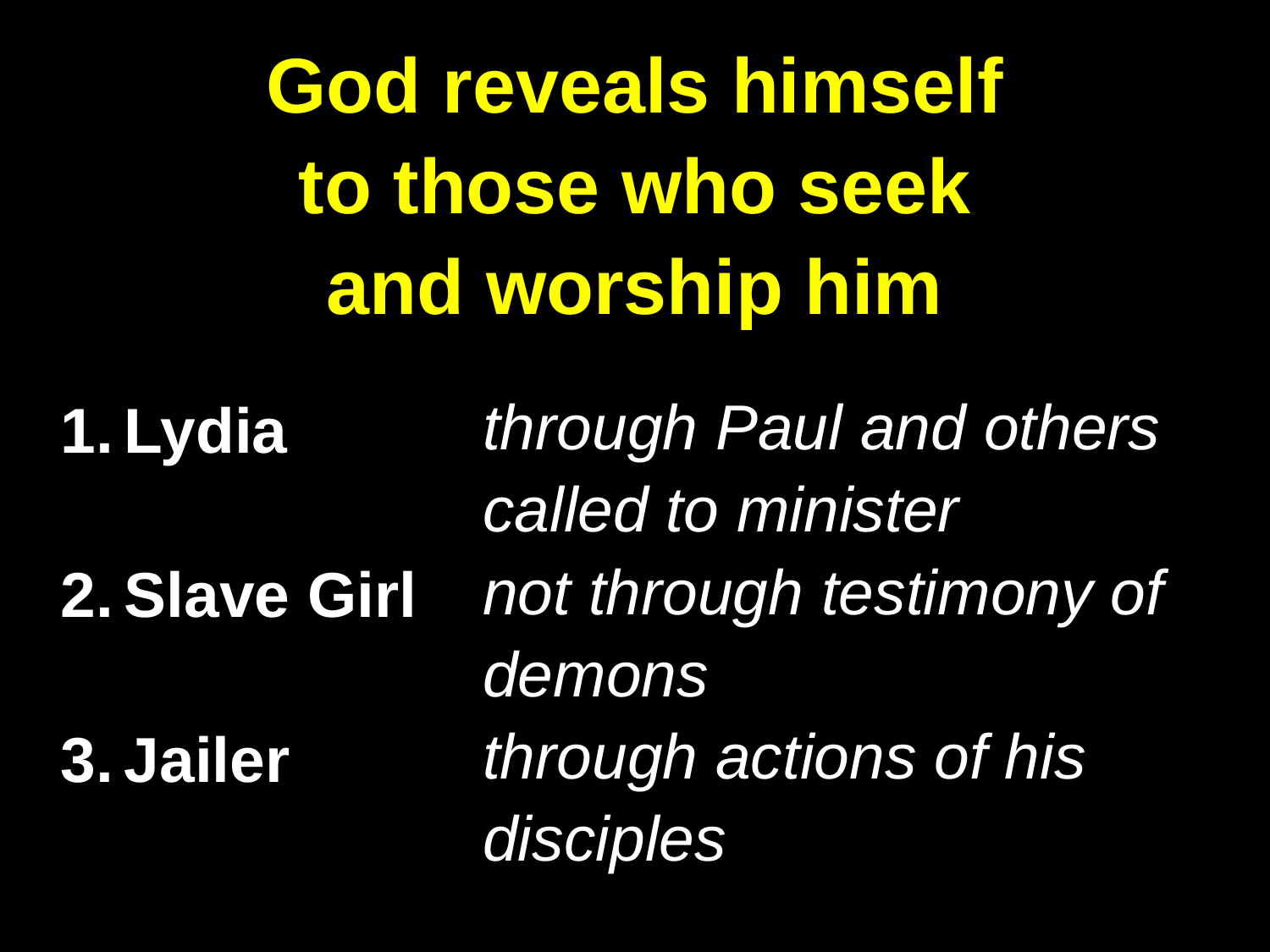

God reveals himself
to those who seek
 and worship him
through Paul and others called to minister
not through testimony of demons
through actions of his disciples
Lydia

Slave Girl

Jailer